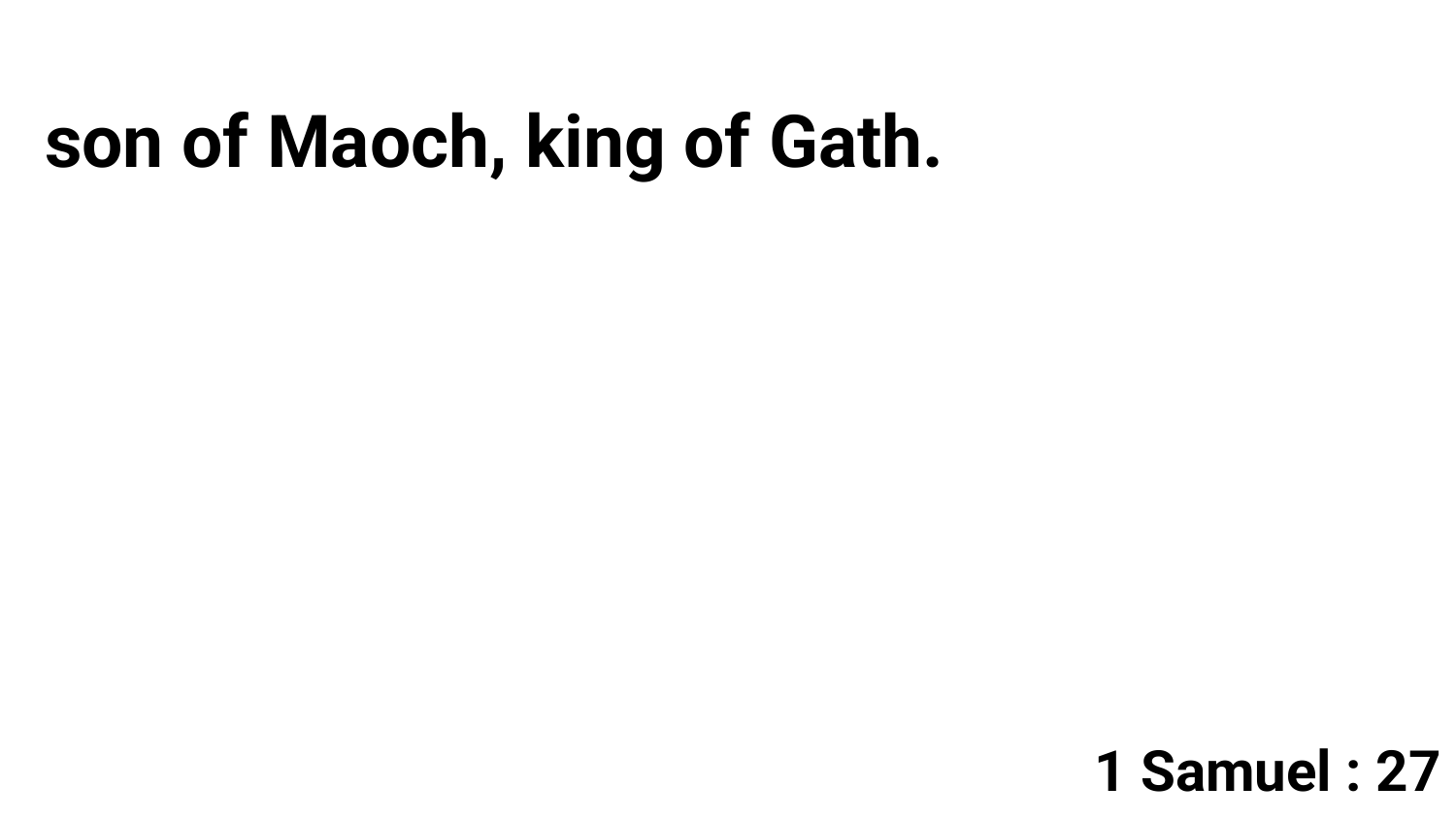

son of Maoch, king of Gath.
1 Samuel : 27